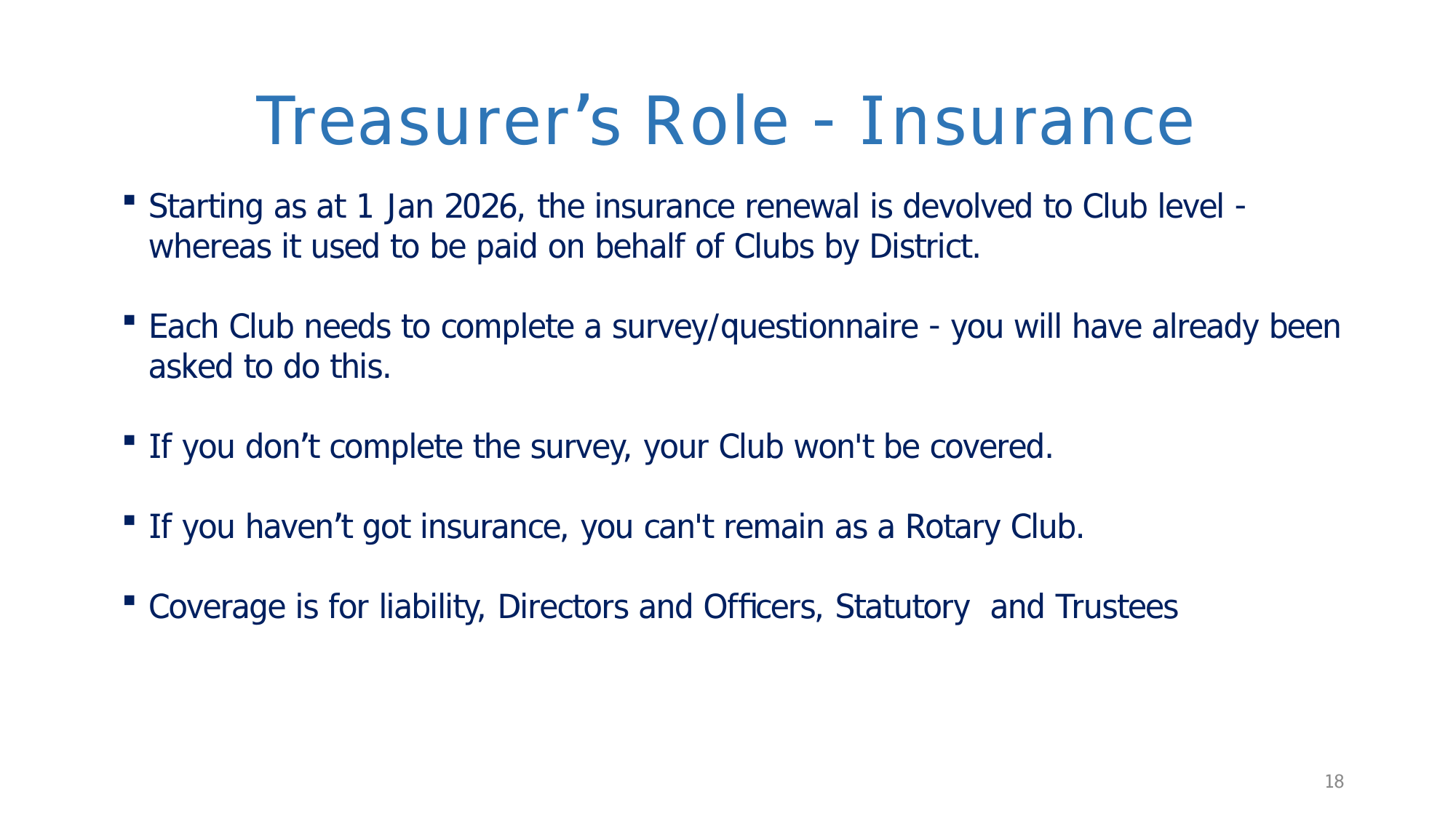

# Treasurer’s Role - Insurance
Starting as at 1 Jan 2026, the insurance renewal is devolved to Club level - whereas it used to be paid on behalf of Clubs by District.

Each Club needs to complete a survey/questionnaire - you will have already been asked to do this.

If you don’t complete the survey, your Club won't be covered.

If you haven’t got insurance, you can't remain as a Rotary Club.

Coverage is for liability, Directors and Officers, Statutory  and Trustees

18